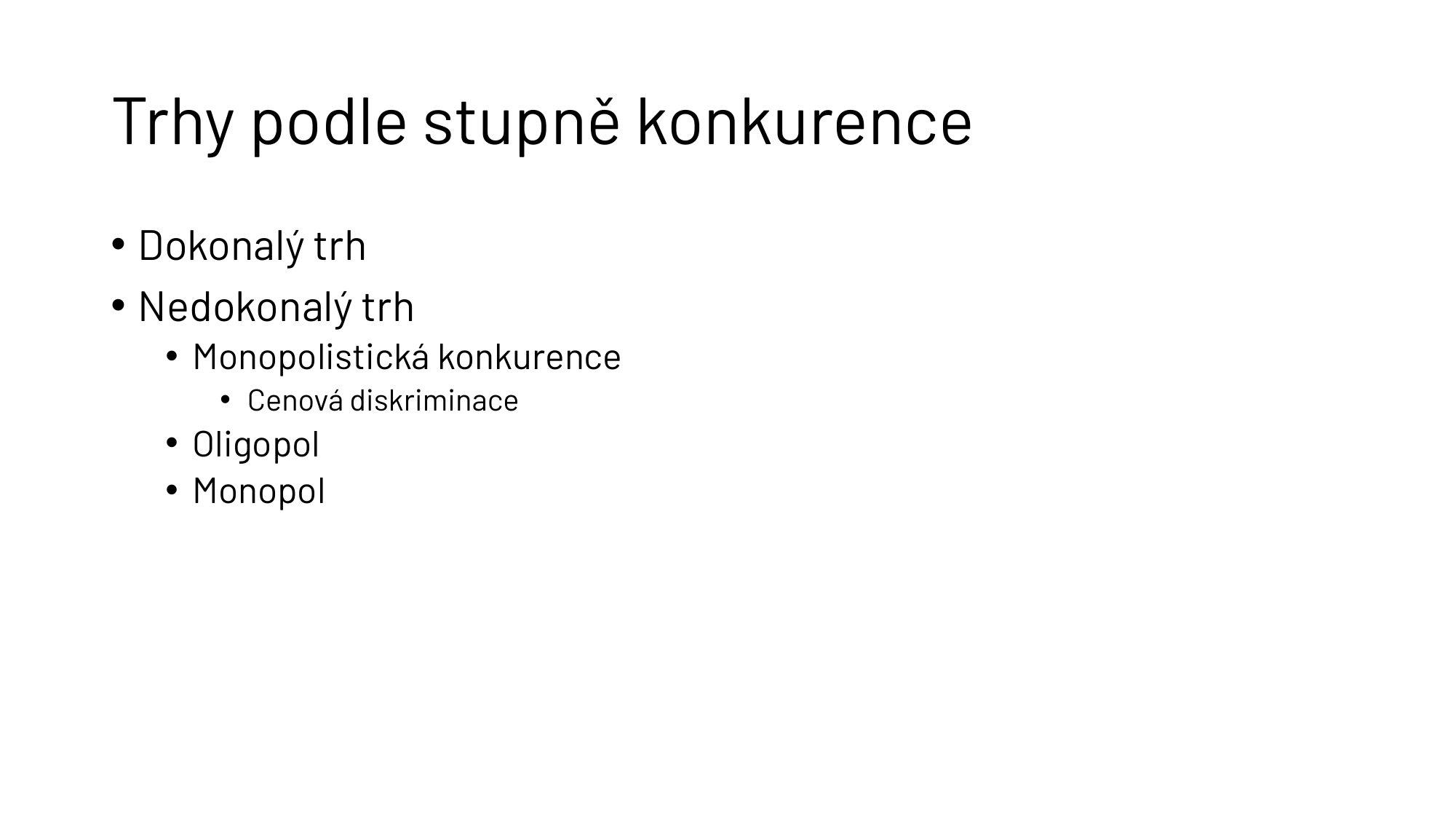

# Trhy podle stupně konkurence
Dokonalý trh
Nedokonalý trh
Monopolistická konkurence
Cenová diskriminace
Oligopol
Monopol